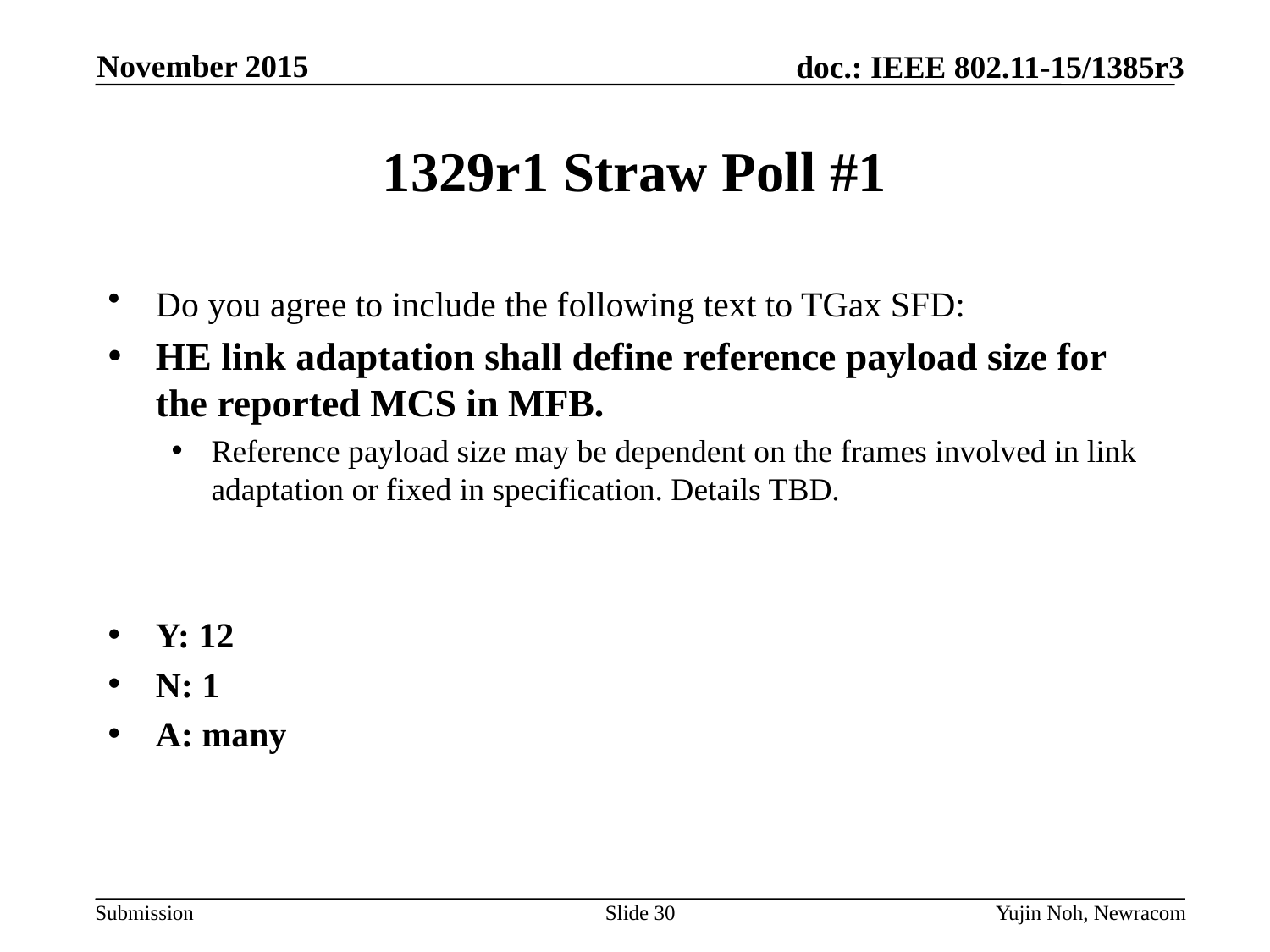

November 2015
# 1329r1 Straw Poll #1
Do you agree to include the following text to TGax SFD:
HE link adaptation shall define reference payload size for the reported MCS in MFB.
Reference payload size may be dependent on the frames involved in link adaptation or fixed in specification. Details TBD.

Y: 12
N: 1
A: many
Slide 30
Yujin Noh, Newracom